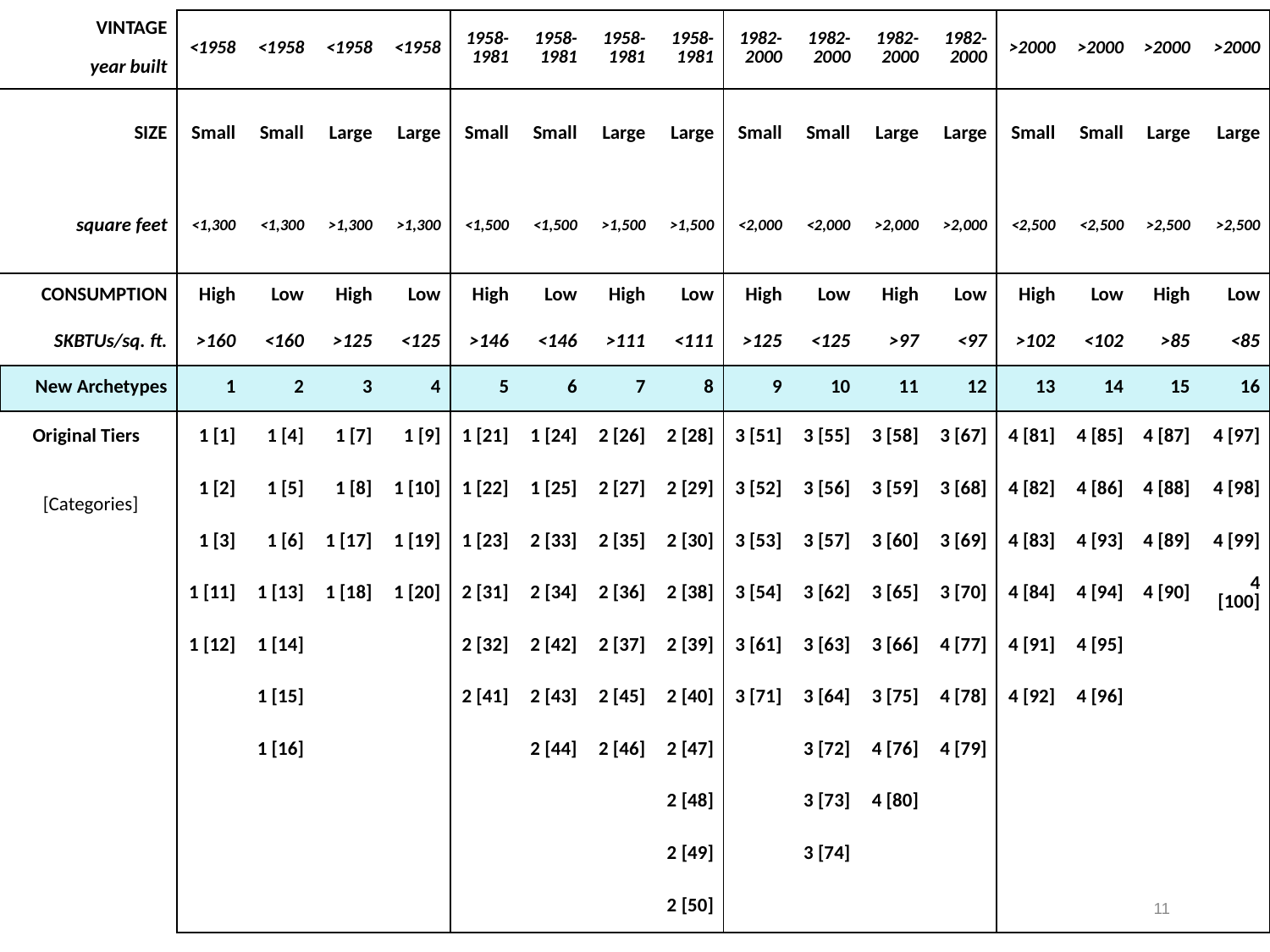

| VINTAGE | <1958 | <1958 | <1958 | <1958 | 1958-1981 | 1958-1981 | 1958-1981 | 1958-1981 | 1982-2000 | 1982-2000 | 1982-2000 | 1982-2000 | >2000 | >2000 | >2000 | >2000 |
| --- | --- | --- | --- | --- | --- | --- | --- | --- | --- | --- | --- | --- | --- | --- | --- | --- |
| year built |  |  |  |  |  |  |  |  |  |  |  |  |  |  |  |  |
| SIZE | Small | Small | Large | Large | Small | Small | Large | Large | Small | Small | Large | Large | Small | Small | Large | Large |
| square feet | <1,300 | <1,300 | >1,300 | >1,300 | <1,500 | <1,500 | >1,500 | >1,500 | <2,000 | <2,000 | >2,000 | >2,000 | <2,500 | <2,500 | >2,500 | >2,500 |
| CONSUMPTION | High | Low | High | Low | High | Low | High | Low | High | Low | High | Low | High | Low | High | Low |
| SKBTUs/sq. ft. | >160 | <160 | >125 | <125 | >146 | <146 | >111 | <111 | >125 | <125 | >97 | <97 | >102 | <102 | >85 | <85 |
| New Archetypes | 1 | 2 | 3 | 4 | 5 | 6 | 7 | 8 | 9 | 10 | 11 | 12 | 13 | 14 | 15 | 16 |
| Original Tiers | 1 [1] | 1 [4] | 1 [7] | 1 [9] | 1 [21] | 1 [24] | 2 [26] | 2 [28] | 3 [51] | 3 [55] | 3 [58] | 3 [67] | 4 [81] | 4 [85] | 4 [87] | 4 [97] |
| [Categories] | 1 [2] | 1 [5] | 1 [8] | 1 [10] | 1 [22] | 1 [25] | 2 [27] | 2 [29] | 3 [52] | 3 [56] | 3 [59] | 3 [68] | 4 [82] | 4 [86] | 4 [88] | 4 [98] |
|  | 1 [3] | 1 [6] | 1 [17] | 1 [19] | 1 [23] | 2 [33] | 2 [35] | 2 [30] | 3 [53] | 3 [57] | 3 [60] | 3 [69] | 4 [83] | 4 [93] | 4 [89] | 4 [99] |
|  | 1 [11] | 1 [13] | 1 [18] | 1 [20] | 2 [31] | 2 [34] | 2 [36] | 2 [38] | 3 [54] | 3 [62] | 3 [65] | 3 [70] | 4 [84] | 4 [94] | 4 [90] | 4 [100] |
|  | 1 [12] | 1 [14] |  |  | 2 [32] | 2 [42] | 2 [37] | 2 [39] | 3 [61] | 3 [63] | 3 [66] | 4 [77] | 4 [91] | 4 [95] |  |  |
|  |  | 1 [15] |  |  | 2 [41] | 2 [43] | 2 [45] | 2 [40] | 3 [71] | 3 [64] | 3 [75] | 4 [78] | 4 [92] | 4 [96] |  |  |
|  |  | 1 [16] |  |  |  | 2 [44] | 2 [46] | 2 [47] |  | 3 [72] | 4 [76] | 4 [79] |  |  |  |  |
|  |  |  |  |  |  |  |  | 2 [48] |  | 3 [73] | 4 [80] |  |  |  |  |  |
|  |  |  |  |  |  |  |  | 2 [49] |  | 3 [74] |  |  |  |  |  |  |
|  |  |  |  |  |  |  |  | 2 [50] |  |  |  |  |  |  |  |  |
11